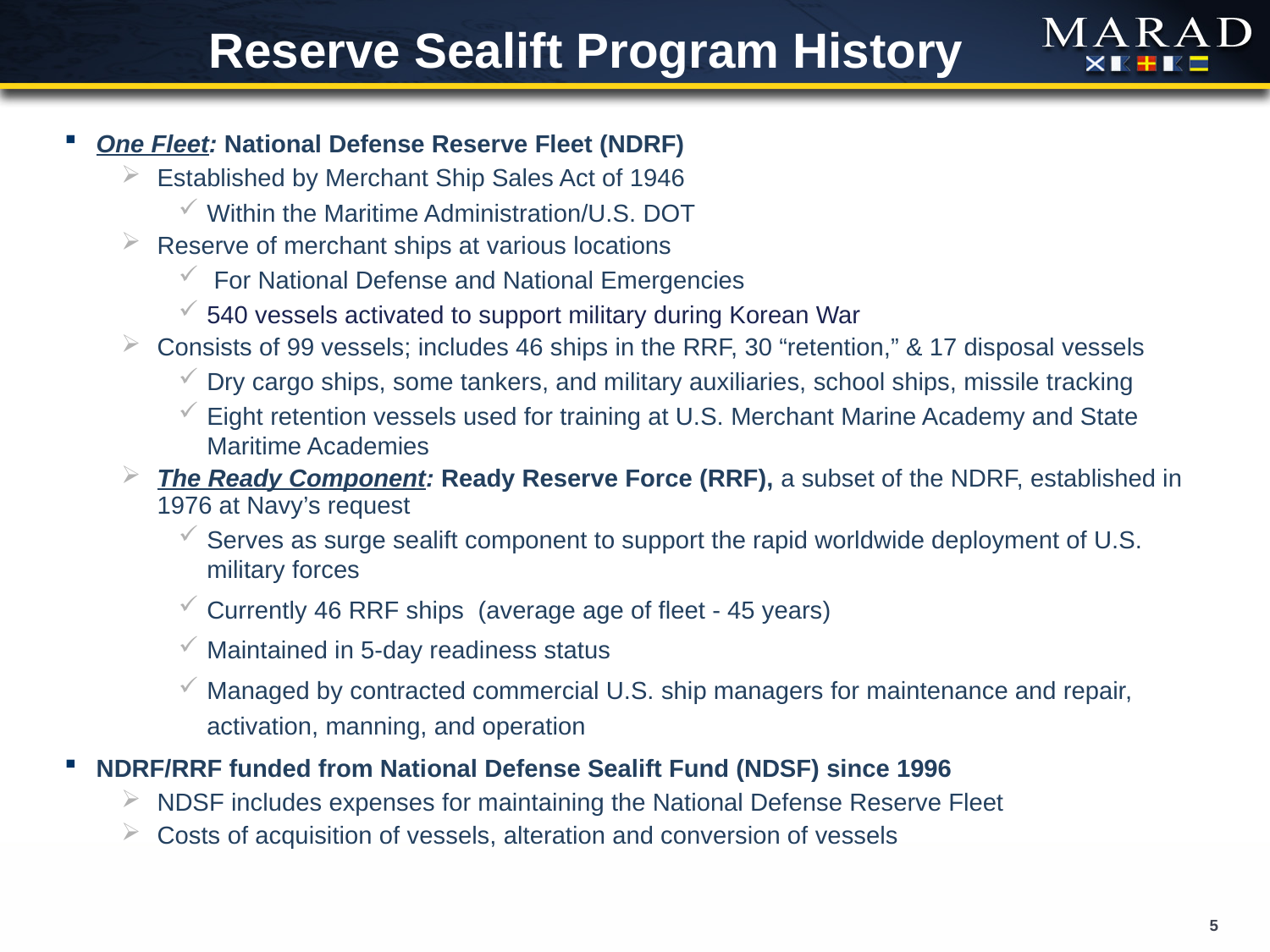

# Reserve Sealift Program History
One Fleet: National Defense Reserve Fleet (NDRF)
Established by Merchant Ship Sales Act of 1946
Within the Maritime Administration/U.S. DOT
Reserve of merchant ships at various locations
 For National Defense and National Emergencies
540 vessels activated to support military during Korean War
Consists of 99 vessels; includes 46 ships in the RRF, 30 “retention,” & 17 disposal vessels
Dry cargo ships, some tankers, and military auxiliaries, school ships, missile tracking
Eight retention vessels used for training at U.S. Merchant Marine Academy and State Maritime Academies
The Ready Component: Ready Reserve Force (RRF), a subset of the NDRF, established in 1976 at Navy’s request
Serves as surge sealift component to support the rapid worldwide deployment of U.S. military forces
Currently 46 RRF ships  (average age of fleet - 45 years)
Maintained in 5-day readiness status
Managed by contracted commercial U.S. ship managers for maintenance and repair, activation, manning, and operation
NDRF/RRF funded from National Defense Sealift Fund (NDSF) since 1996
NDSF includes expenses for maintaining the National Defense Reserve Fleet
Costs of acquisition of vessels, alteration and conversion of vessels

5